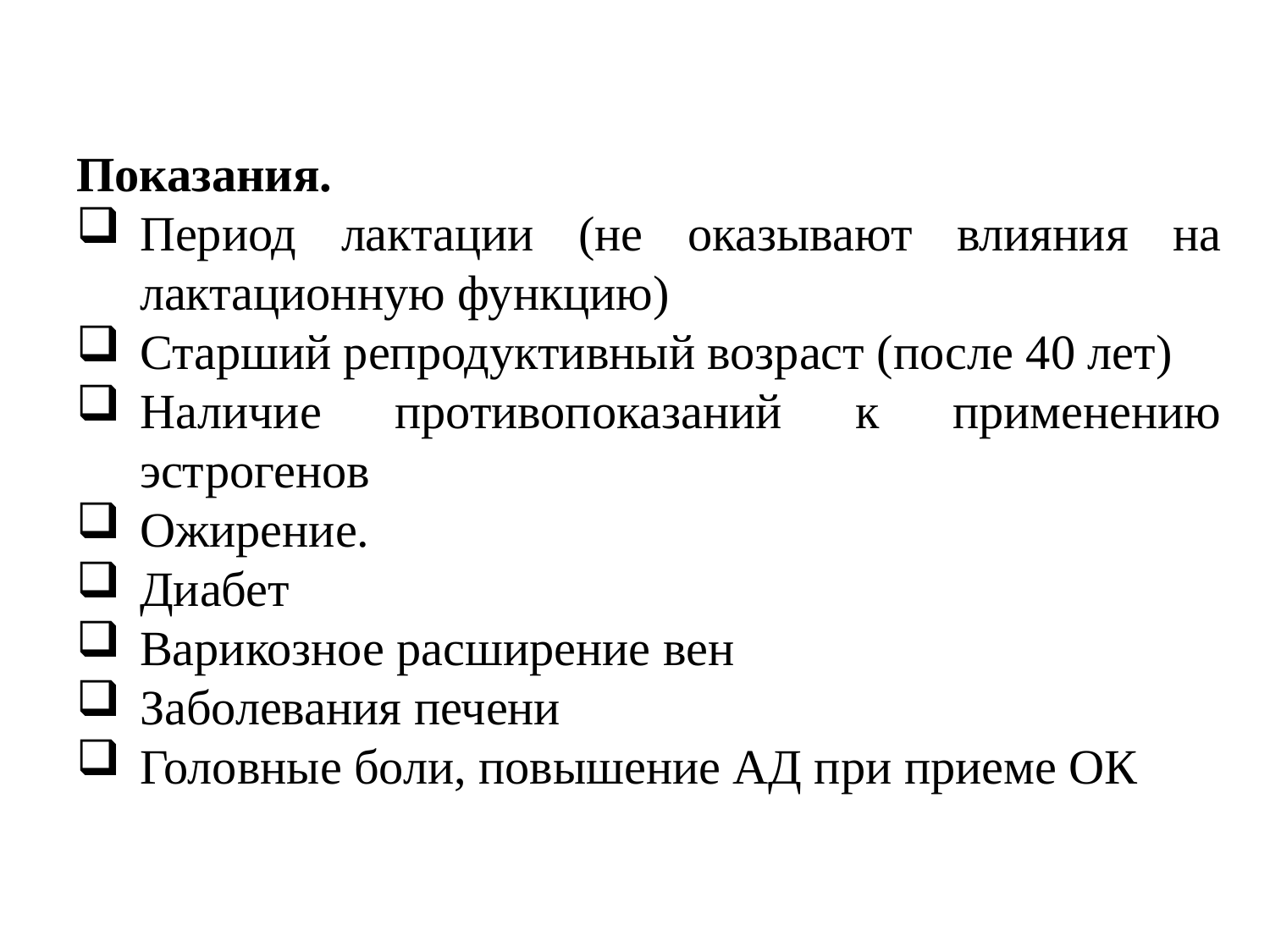

Показания.
Период лактации (не оказывают влияния на лактационную функцию)
Старший репродуктивный возраст (после 40 лет)
Наличие противопоказаний к применению эстрогенов
Ожирение.
Диабет
Варикозное расширение вен
Заболевания печени
Головные боли, повышение АД при приеме ОК